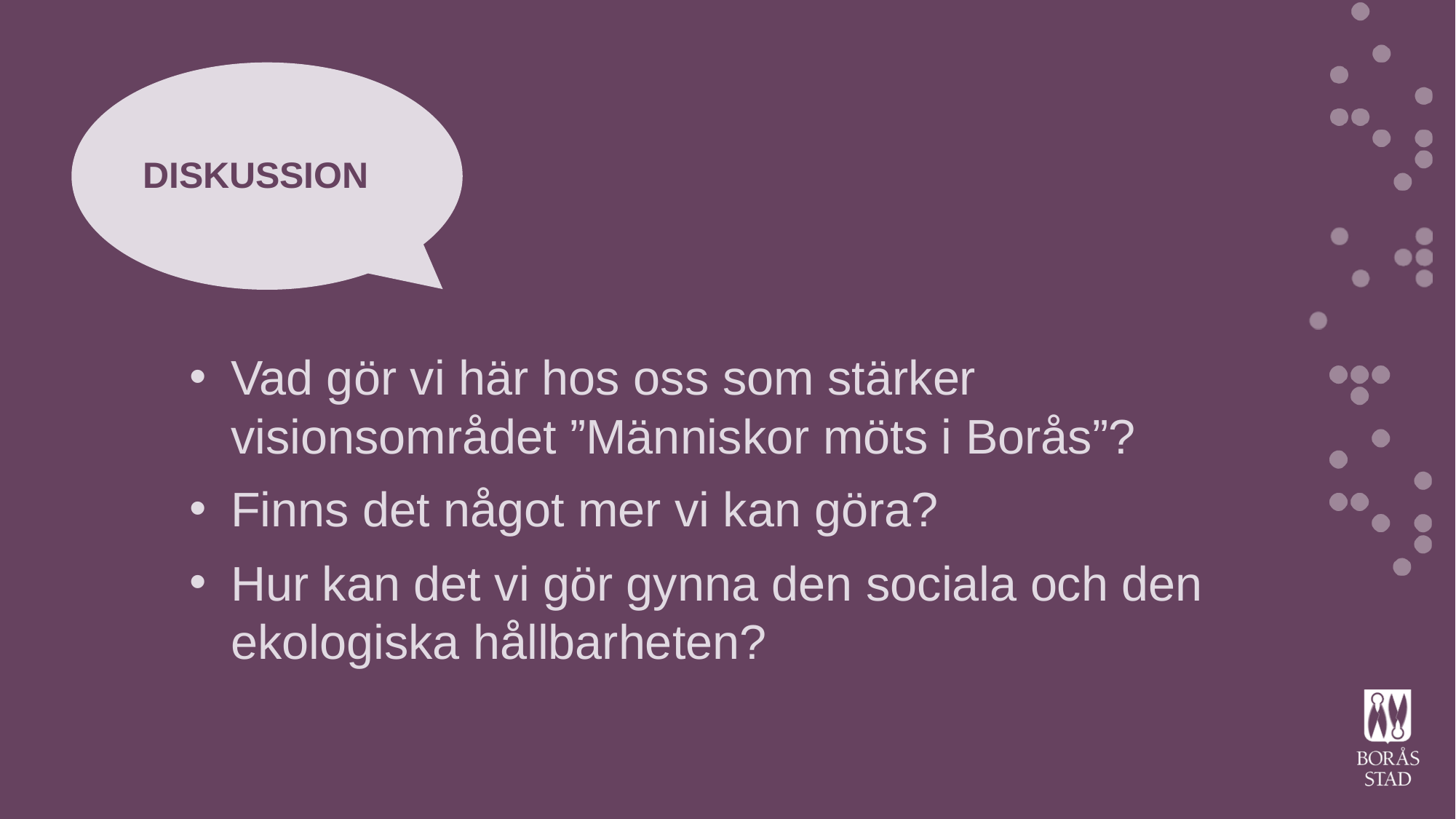

DISKUSSION
Vad gör vi här hos oss som stärker
visionsområdet ”Människor möts i Borås”?
Finns det något mer vi kan göra?
Hur kan det vi gör gynna den sociala och den ekologiska hållbarheten?